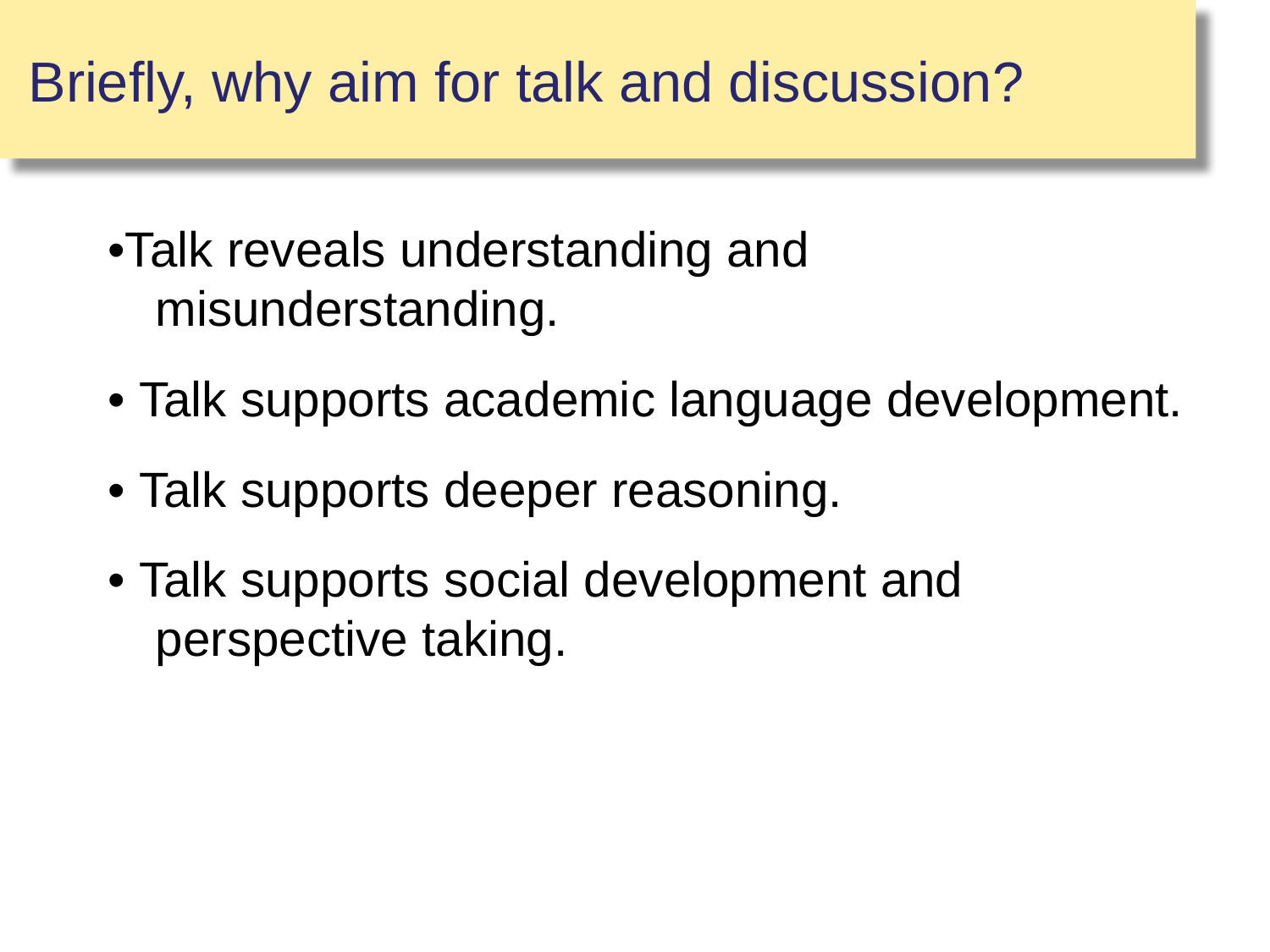

# Briefly, why aim for talk and discussion?
•Talk reveals understanding and misunderstanding.
• Talk supports academic language development.
• Talk supports deeper reasoning.
• Talk supports social development and perspective taking.